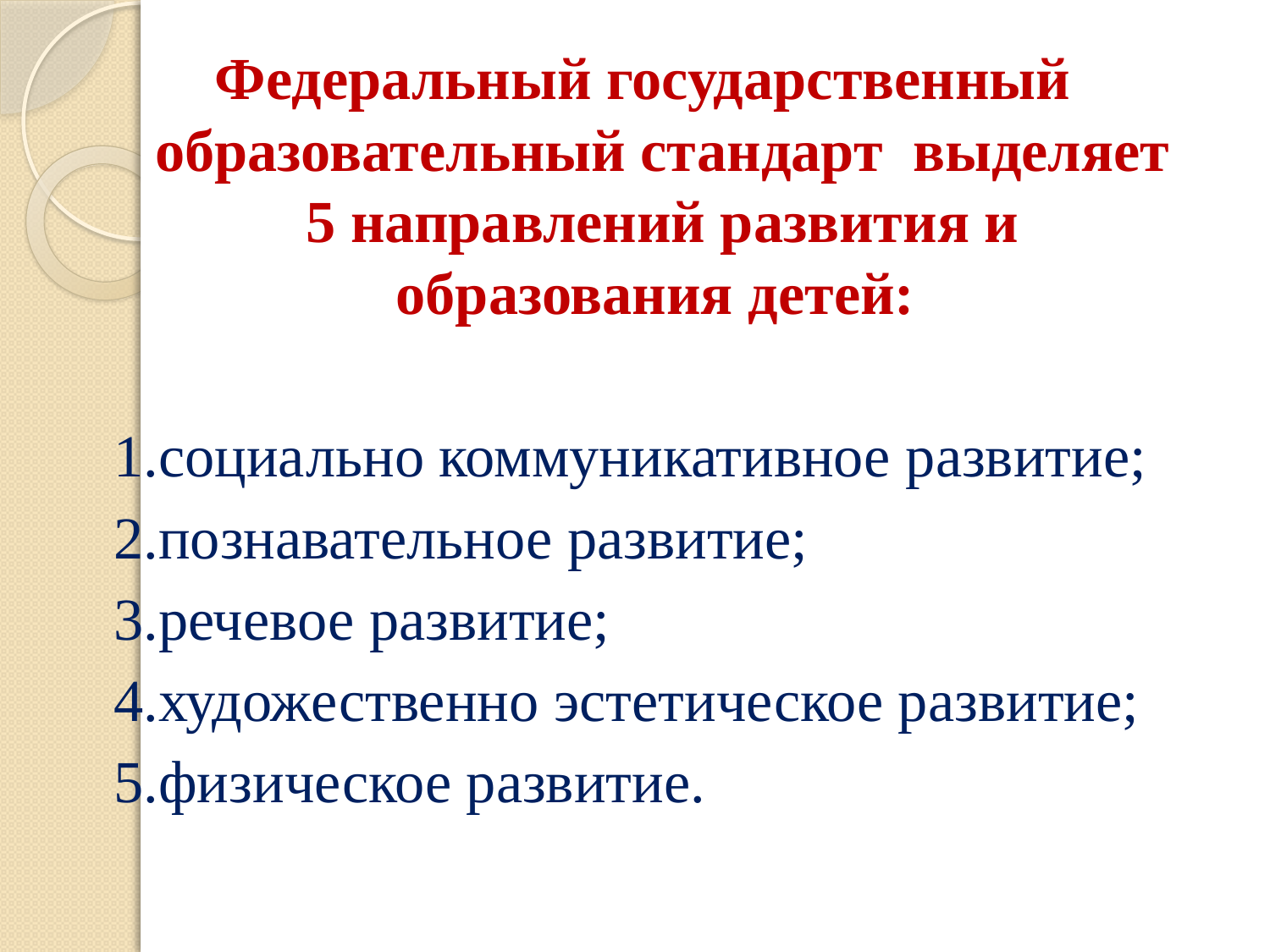

Федеральный государственный образовательный стандарт  выделяет 5 направлений развития и образования детей:

1.социально коммуникативное развитие;
2.познавательное развитие;
3.речевое развитие;
4.художественно эстетическое развитие;
5.физическое развитие.